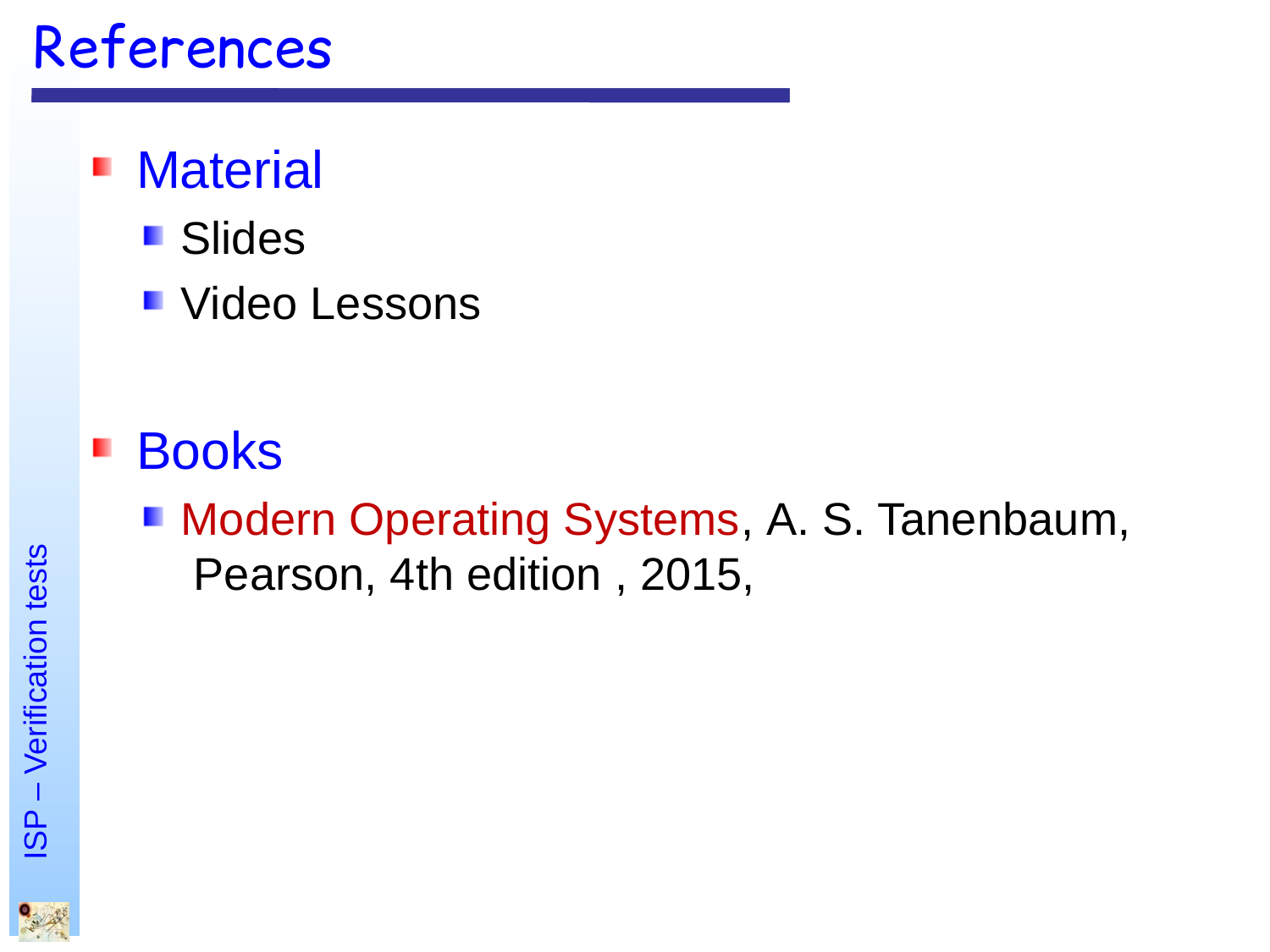

# References

Material
Slides
Video Lessons

Books
Modern Operating Systems, A. S. Tanenbaum,  Pearson, 4th edition , 2015,